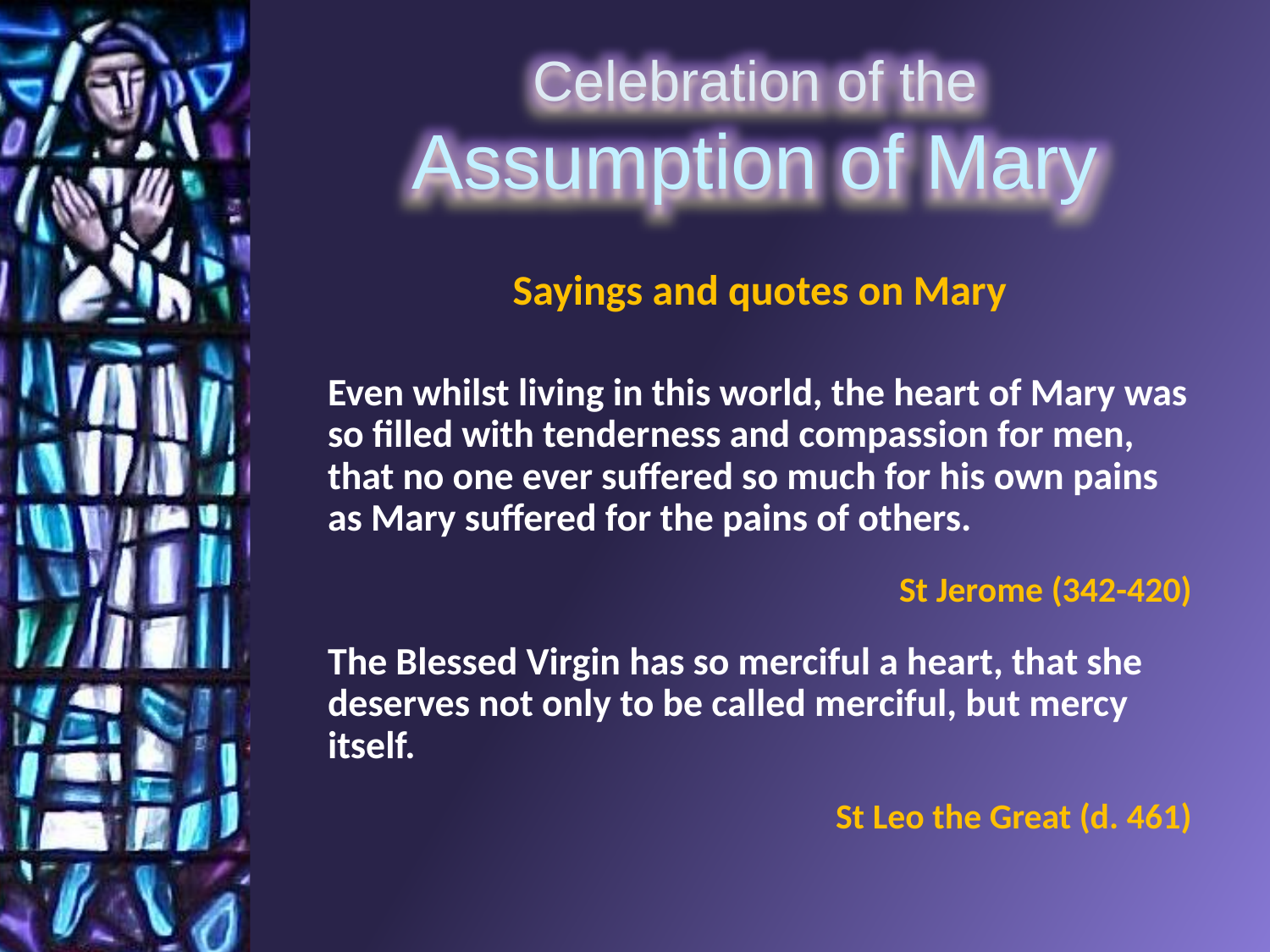

Sayings and quotes on Mary
Even whilst living in this world, the heart of Mary was so filled with tenderness and compassion for men, that no one ever suffered so much for his own pains as Mary suffered for the pains of others.
St Jerome (342-420)
The Blessed Virgin has so merciful a heart, that she deserves not only to be called merciful, but mercy itself.
St Leo the Great (d. 461)